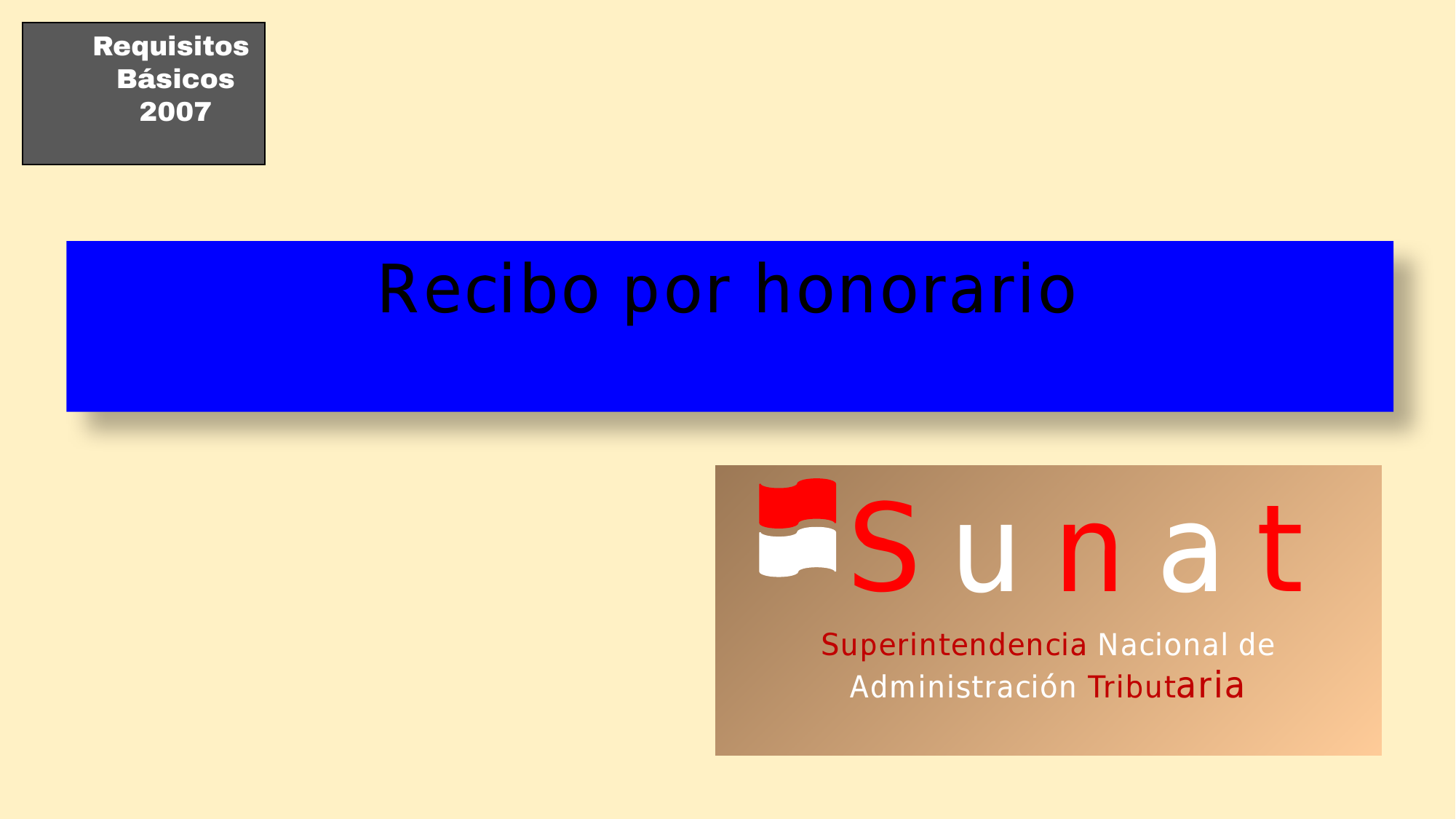

Requisitos
 Básicos
 2007

Recibo por honorario

 Sunat
Superintendencia Nacional de Administración Tributaria